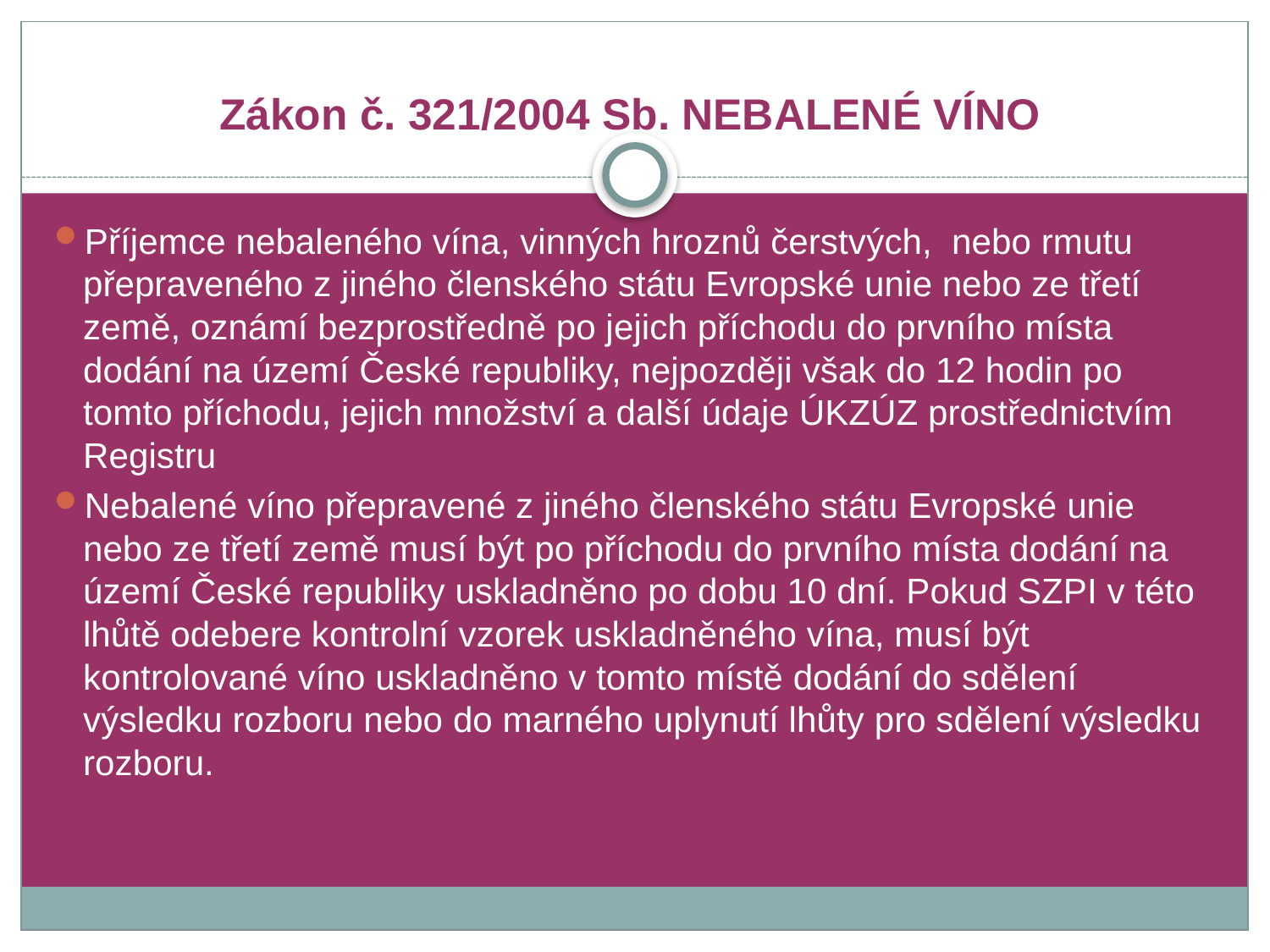

Zákon č. 321/2004 Sb. NEBALENÉ VÍNO
Příjemce nebaleného vína, vinných hroznů čerstvých,  nebo rmutu přepraveného z jiného členského státu Evropské unie nebo ze třetí země, oznámí bezprostředně po jejich příchodu do prvního místa dodání na území České republiky, nejpozději však do 12 hodin po tomto příchodu, jejich množství a další údaje ÚKZÚZ prostřednictvím Registru
Nebalené víno přepravené z jiného členského státu Evropské unie nebo ze třetí země musí být po příchodu do prvního místa dodání na území České republiky uskladněno po dobu 10 dní. Pokud SZPI v této lhůtě odebere kontrolní vzorek uskladněného vína, musí být kontrolované víno uskladněno v tomto místě dodání do sdělení výsledku rozboru nebo do marného uplynutí lhůty pro sdělení výsledku rozboru.